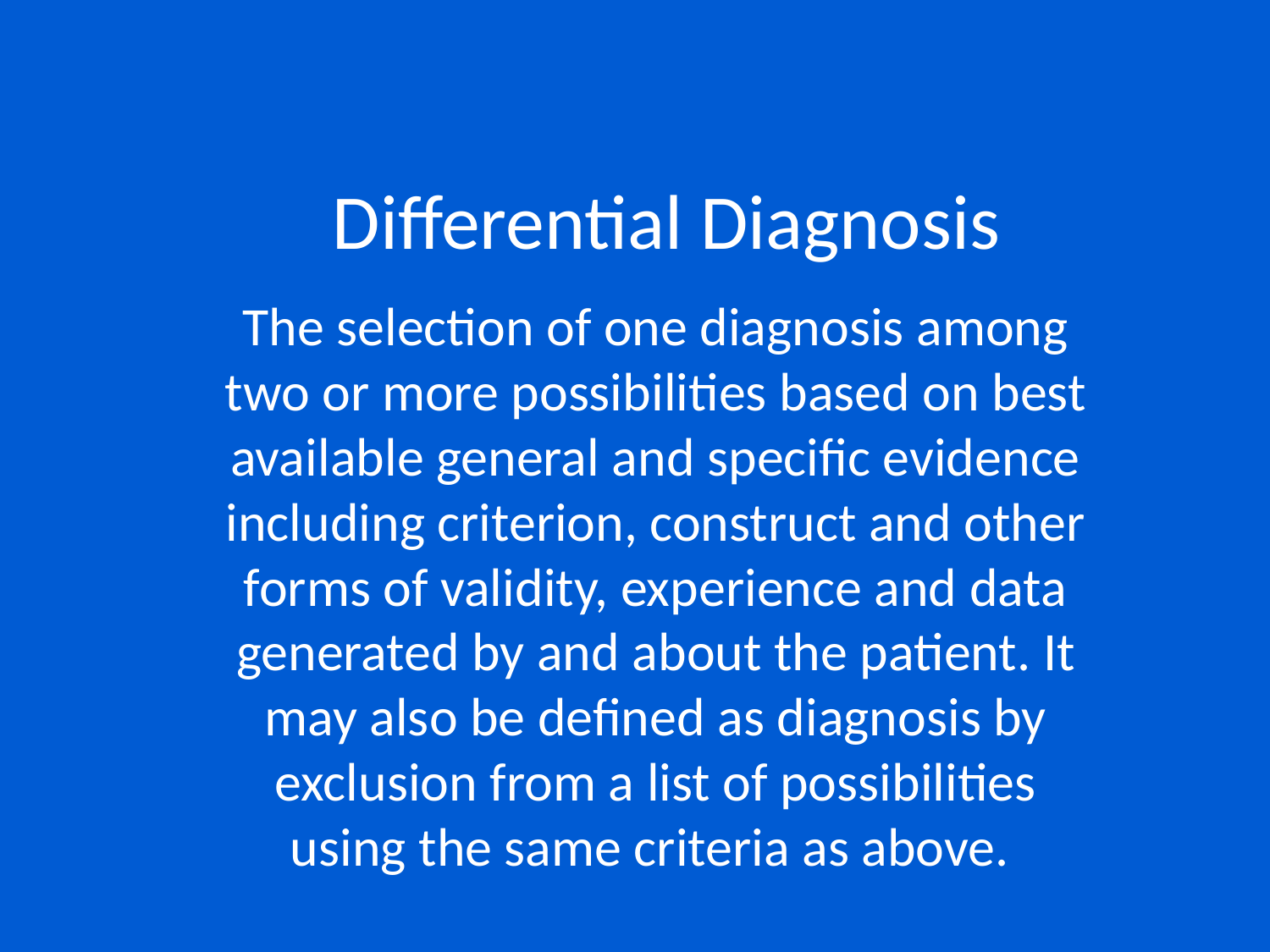

# Differential Diagnosis
The selection of one diagnosis among two or more possibilities based on best available general and specific evidence including criterion, construct and other forms of validity, experience and data generated by and about the patient. It may also be defined as diagnosis by exclusion from a list of possibilities using the same criteria as above.